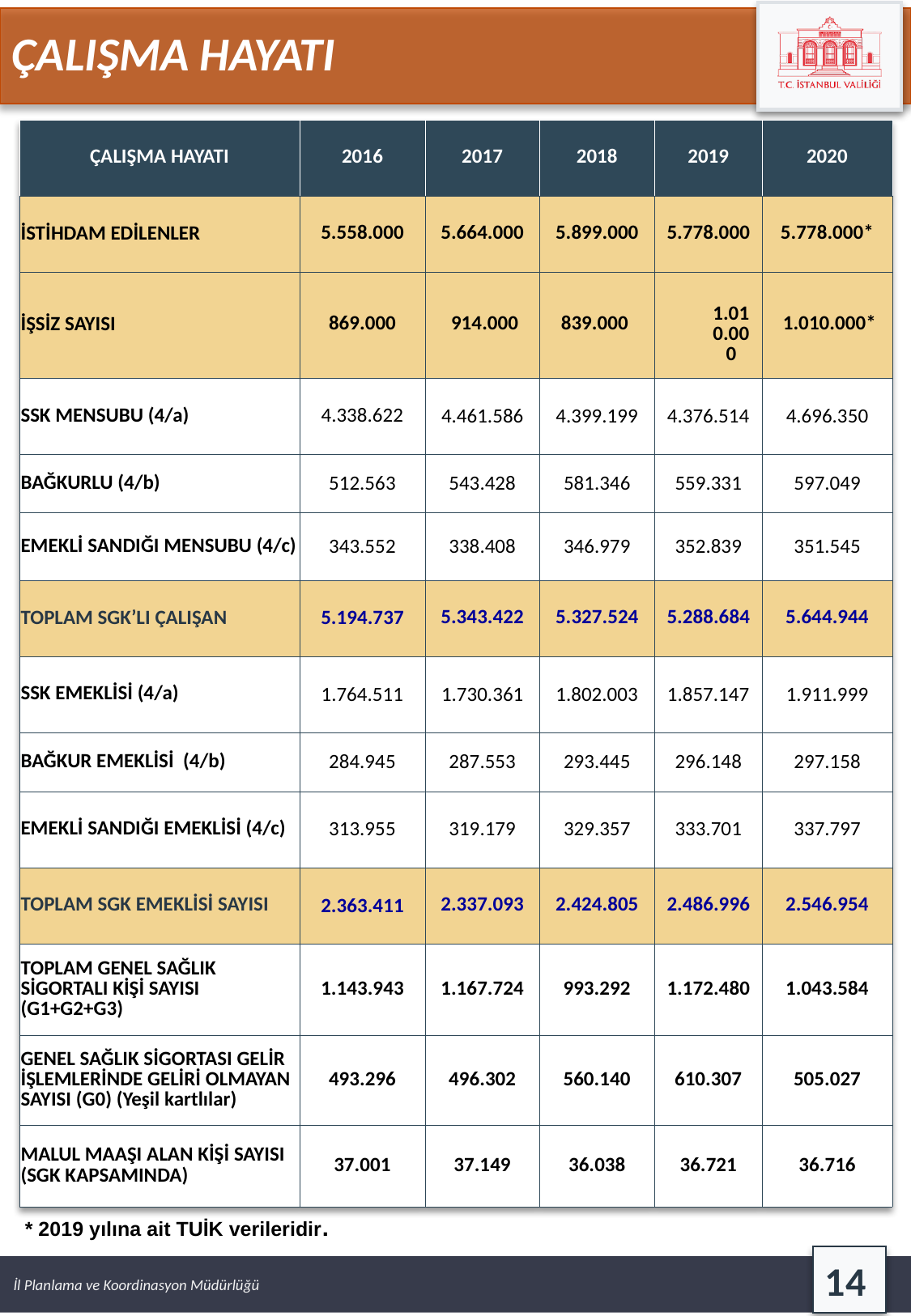

ÇALIŞMA HAYATI
| ÇALIŞMA HAYATI | 2016 | 2017 | 2018 | 2019 | 2020 |
| --- | --- | --- | --- | --- | --- |
| İSTİHDAM EDİLENLER | 5.558.000 | 5.664.000 | 5.899.000 | 5.778.000 | 5.778.000\* |
| İŞSİZ SAYISI | 869.000 | 914.000 | 839.000 | 1.010.000 | 1.010.000\* |
| SSK MENSUBU (4/a) | 4.338.622 | 4.461.586 | 4.399.199 | 4.376.514 | 4.696.350 |
| BAĞKURLU (4/b) | 512.563 | 543.428 | 581.346 | 559.331 | 597.049 |
| EMEKLİ SANDIĞI MENSUBU (4/c) | 343.552 | 338.408 | 346.979 | 352.839 | 351.545 |
| TOPLAM SGK’LI ÇALIŞAN | 5.194.737 | 5.343.422 | 5.327.524 | 5.288.684 | 5.644.944 |
| SSK EMEKLİSİ (4/a) | 1.764.511 | 1.730.361 | 1.802.003 | 1.857.147 | 1.911.999 |
| BAĞKUR EMEKLİSİ (4/b) | 284.945 | 287.553 | 293.445 | 296.148 | 297.158 |
| EMEKLİ SANDIĞI EMEKLİSİ (4/c) | 313.955 | 319.179 | 329.357 | 333.701 | 337.797 |
| TOPLAM SGK EMEKLİSİ SAYISI | 2.363.411 | 2.337.093 | 2.424.805 | 2.486.996 | 2.546.954 |
| TOPLAM GENEL SAĞLIK SİGORTALI KİŞİ SAYISI (G1+G2+G3) | 1.143.943 | 1.167.724 | 993.292 | 1.172.480 | 1.043.584 |
| GENEL SAĞLIK SİGORTASI GELİR İŞLEMLERİNDE GELİRİ OLMAYAN SAYISI (G0) (Yeşil kartlılar) | 493.296 | 496.302 | 560.140 | 610.307 | 505.027 |
| MALUL MAAŞI ALAN KİŞİ SAYISI (SGK KAPSAMINDA) | 37.001 | 37.149 | 36.038 | 36.721 | 36.716 |
* 2019 yılına ait TUİK verileridir.
14